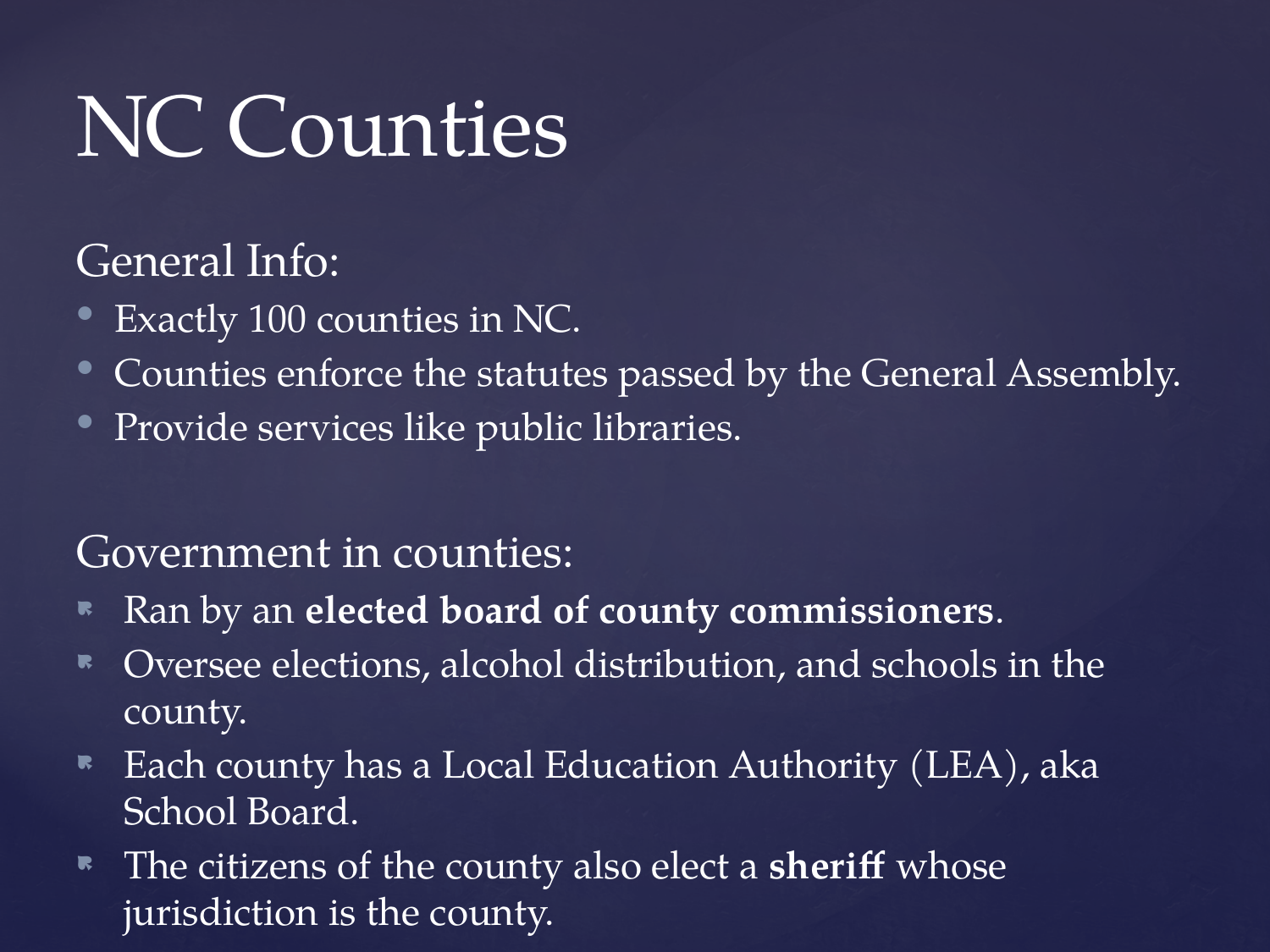

NC Counties
General Info:
Exactly 100 counties in NC.
Counties enforce the statutes passed by the General Assembly.
Provide services like public libraries.

Government in counties:
Ran by an elected board of county commissioners.
Oversee elections, alcohol distribution, and schools in the county.
Each county has a Local Education Authority (LEA), aka School Board.
The citizens of the county also elect a sheriff whose jurisdiction is the county.